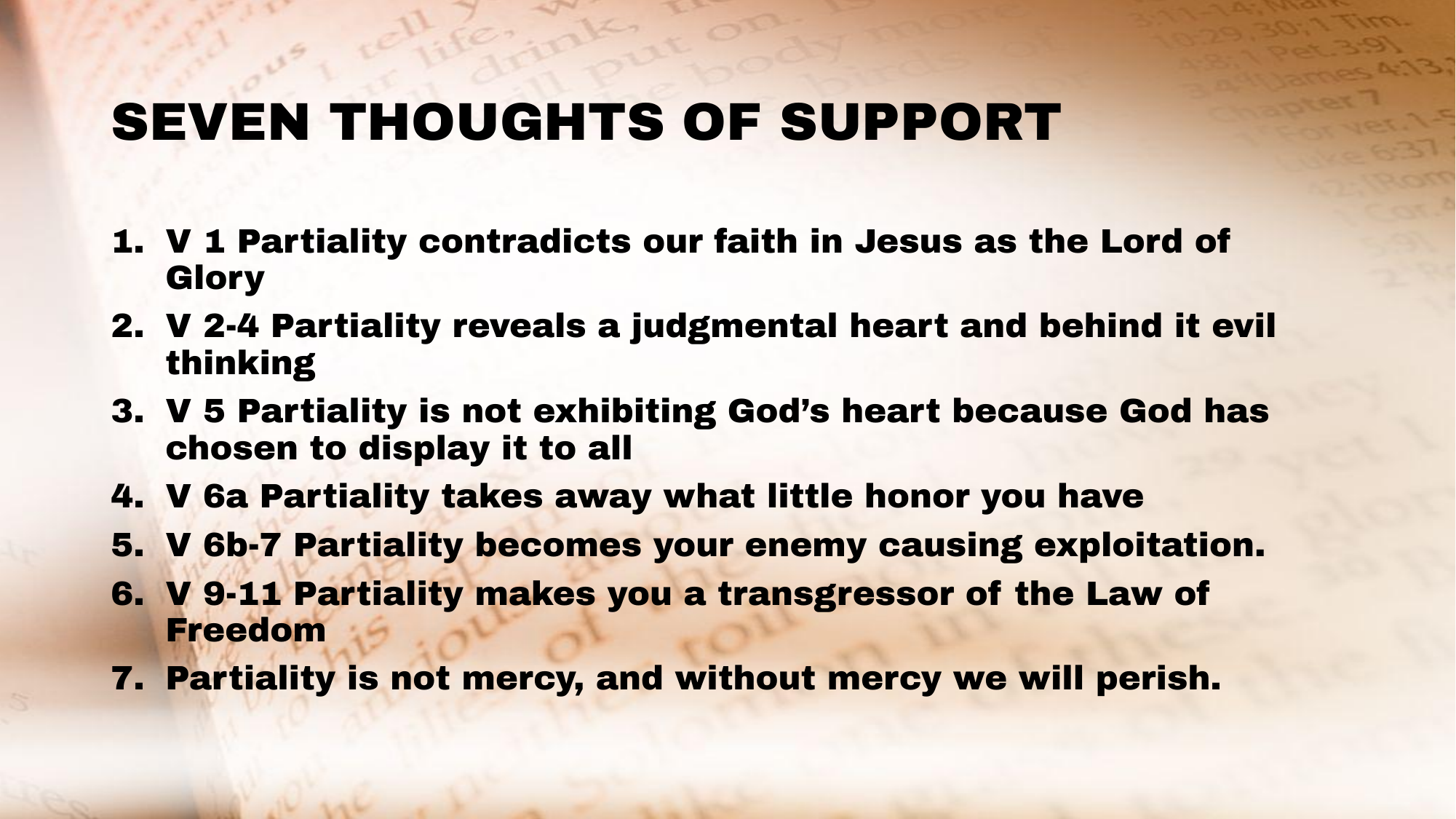

# SEVEN THOUGHTS OF SUPPORT
V 1 Partiality contradicts our faith in Jesus as the Lord of Glory
V 2-4 Partiality reveals a judgmental heart and behind it evil thinking
V 5 Partiality is not exhibiting God’s heart because God has chosen to display it to all
V 6a Partiality takes away what little honor you have
V 6b-7 Partiality becomes your enemy causing exploitation.
V 9-11 Partiality makes you a transgressor of the Law of Freedom
Partiality is not mercy, and without mercy we will perish.